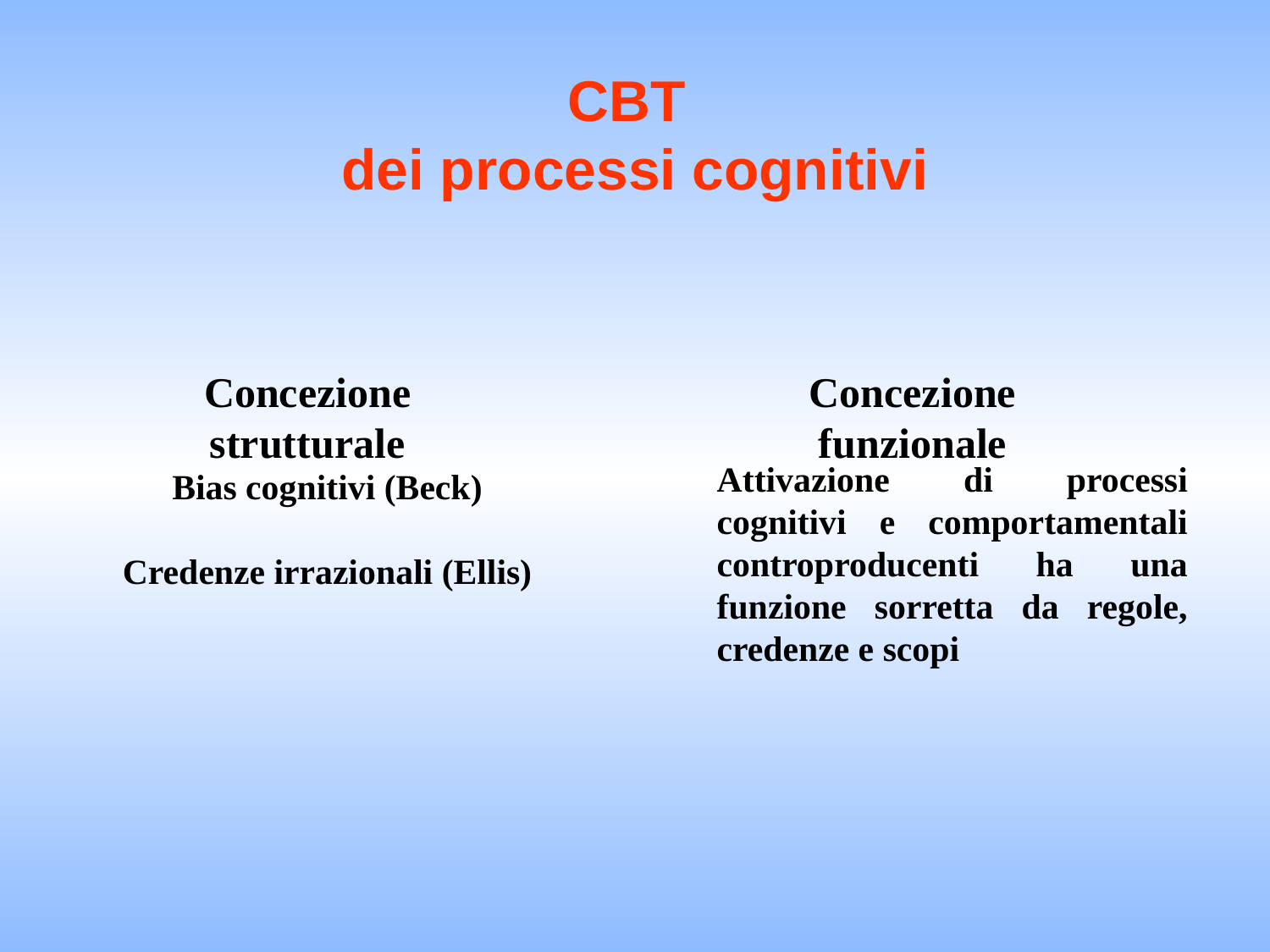

# CBT dei processi cognitivi
Concezione strutturale
Concezione funzionale
Attivazione di processi cognitivi e comportamentali controproducenti ha una funzione sorretta da regole, credenze e scopi
Bias cognitivi (Beck)

Credenze irrazionali (Ellis)